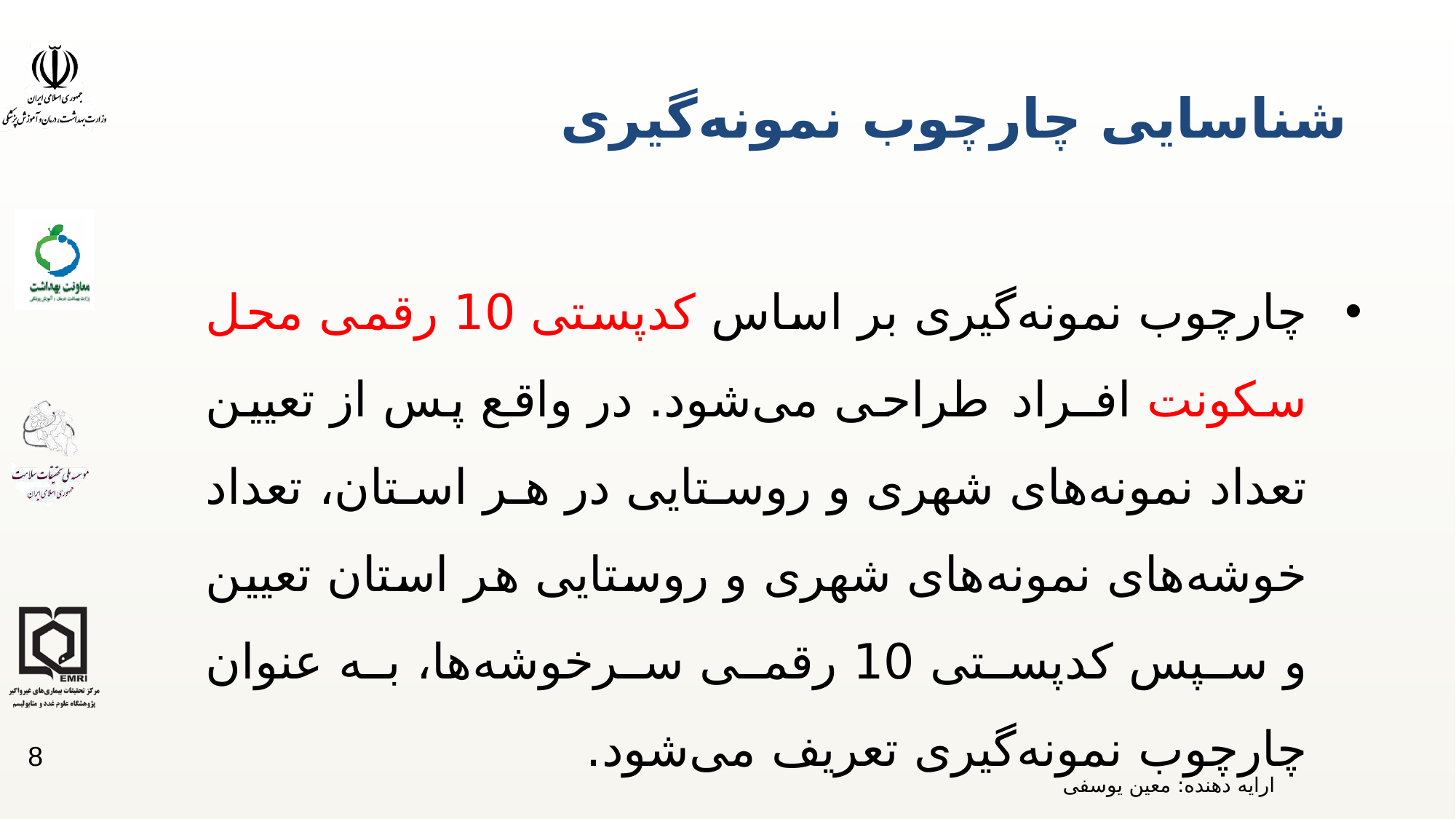

# شناسایی چارچوب نمونه‌گیری
چارچوب نمونه‌گیری بر اساس کدپستی 10 رقمی محل سکونت افـراد طراحی می‌شود. در واقع پس از تعیین تعداد نمونه‌های شهری و روستایی در هر استان، تعداد خوشه‌های نمونه‌های شهری و روستایی هر استان تعیین و سپس کدپستی 10 رقمی سرخوشه‌ها، به عنوان چارچوب نمونه‌گیری تعریف می‌شود.

8